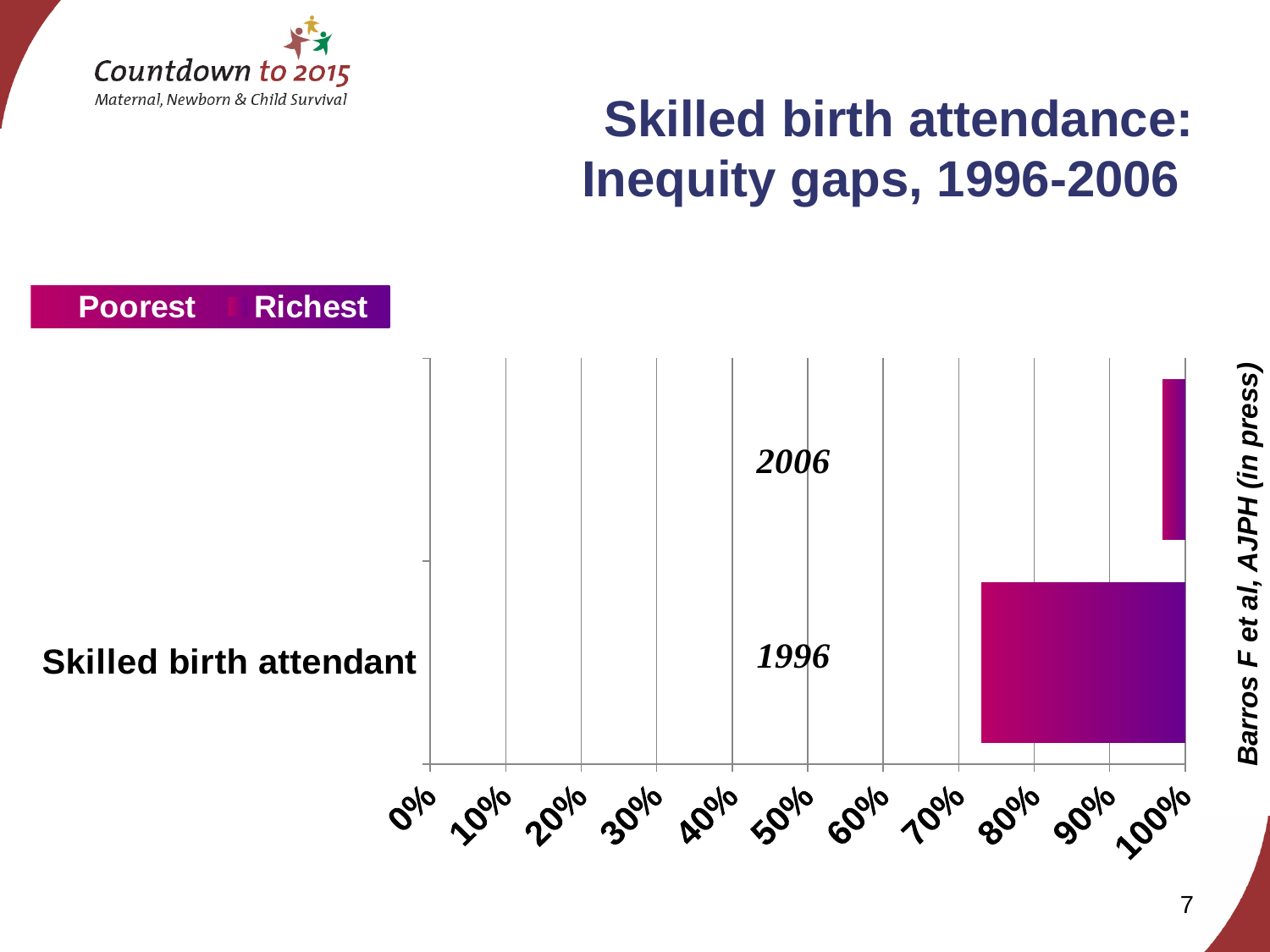

Skilled birth attendance:
Inequity gaps, 1996-2006

### Chart

| Category |  |  |
|---|---|---|
| Skilled birth attendant | 0.7300000000000006 | 0.27 |
Barros F et al, AJPH (in press)
7
Source: New analyses